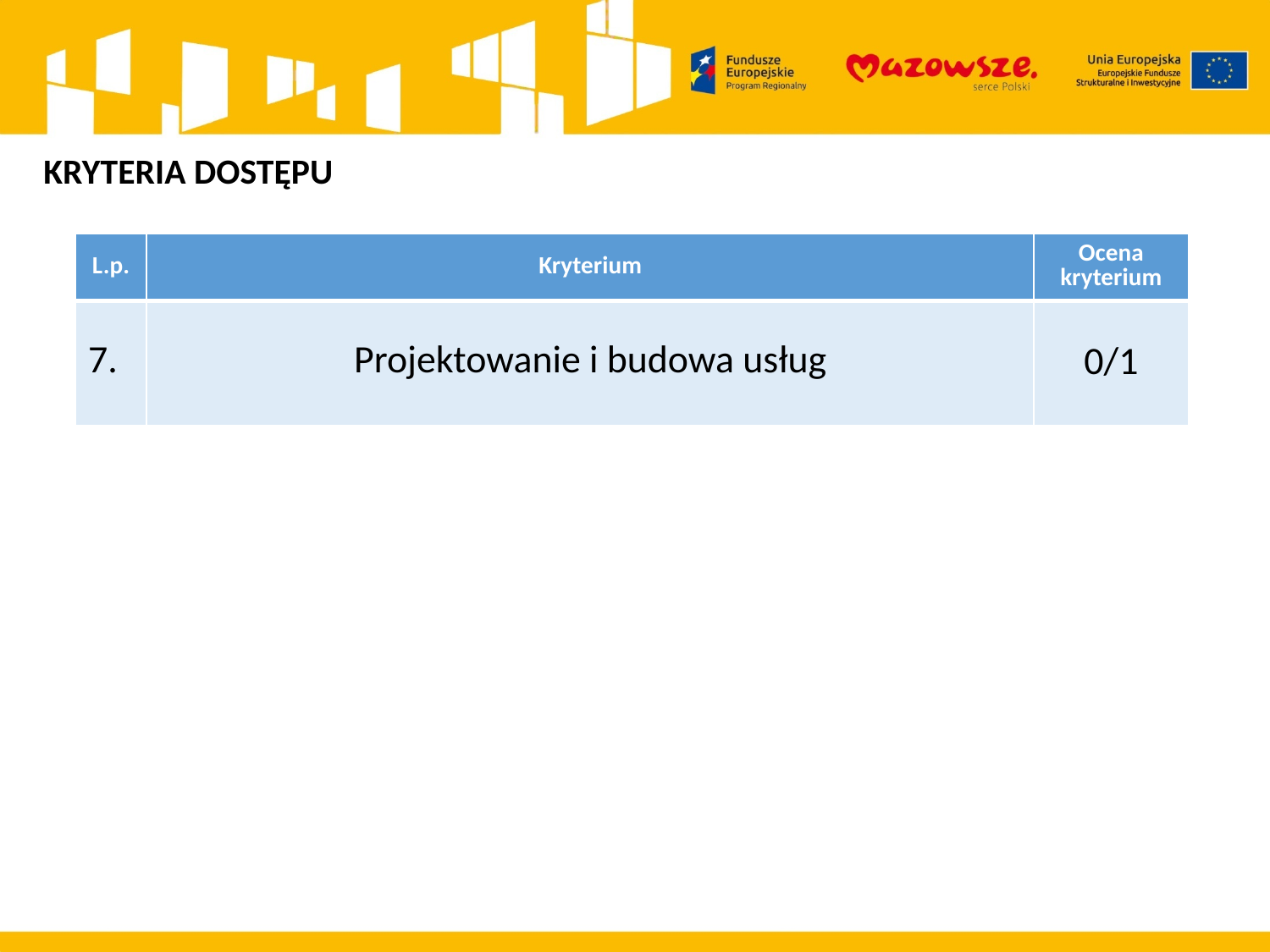

KRYTERIA DOSTĘPU
| L.p. | Kryterium | Ocena kryterium |
| --- | --- | --- |
| 7. | Projektowanie i budowa usług | 0/1 |